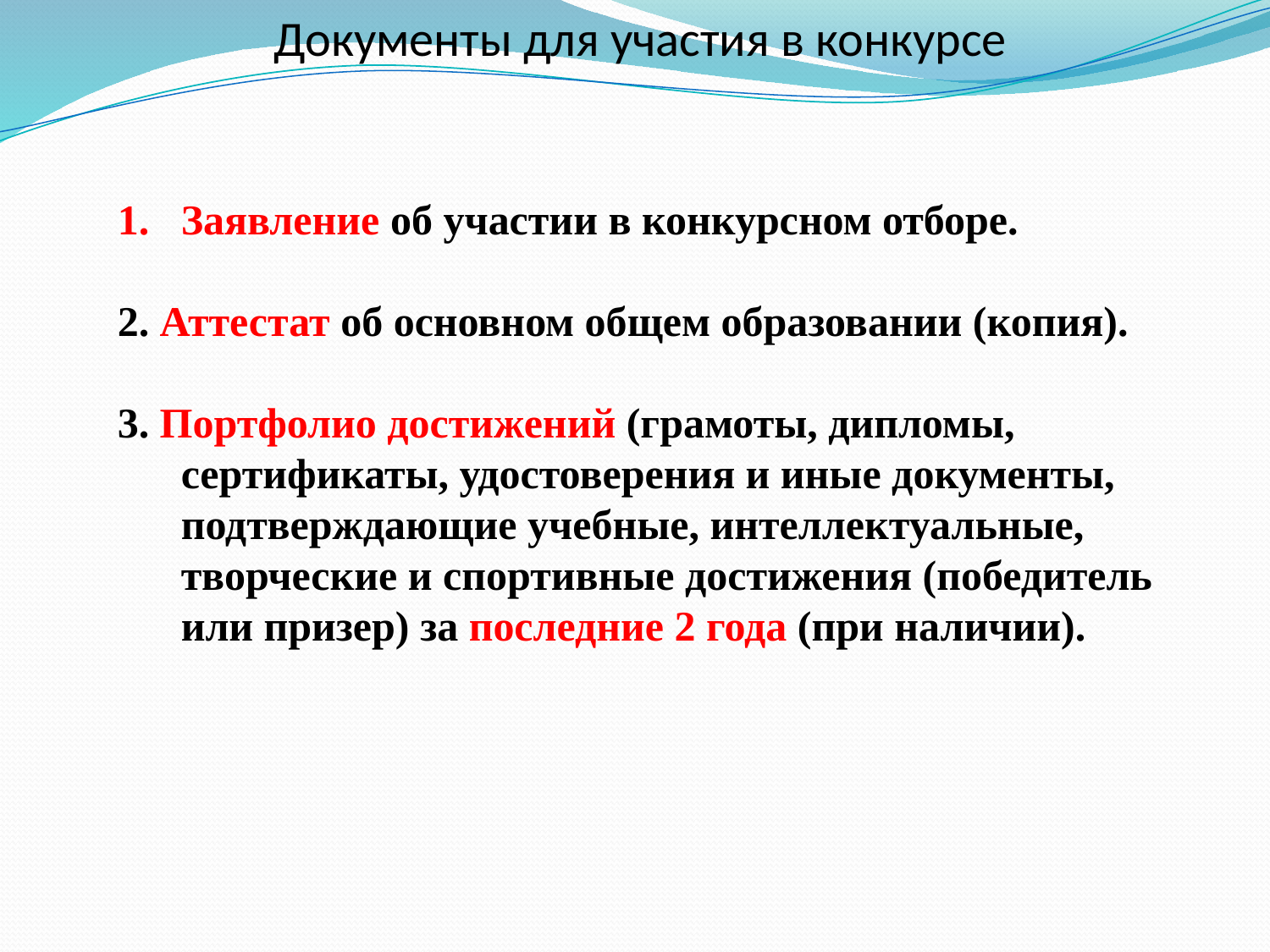

# Документы для участия в конкурсе
Заявление об участии в конкурсном отборе.

2. Аттестат об основном общем образовании (копия).

3. Портфолио достижений (грамоты, дипломы, сертификаты, удостоверения и иные документы, подтверждающие учебные, интеллектуальные, творческие и спортивные достижения (победитель или призер) за последние 2 года (при наличии).